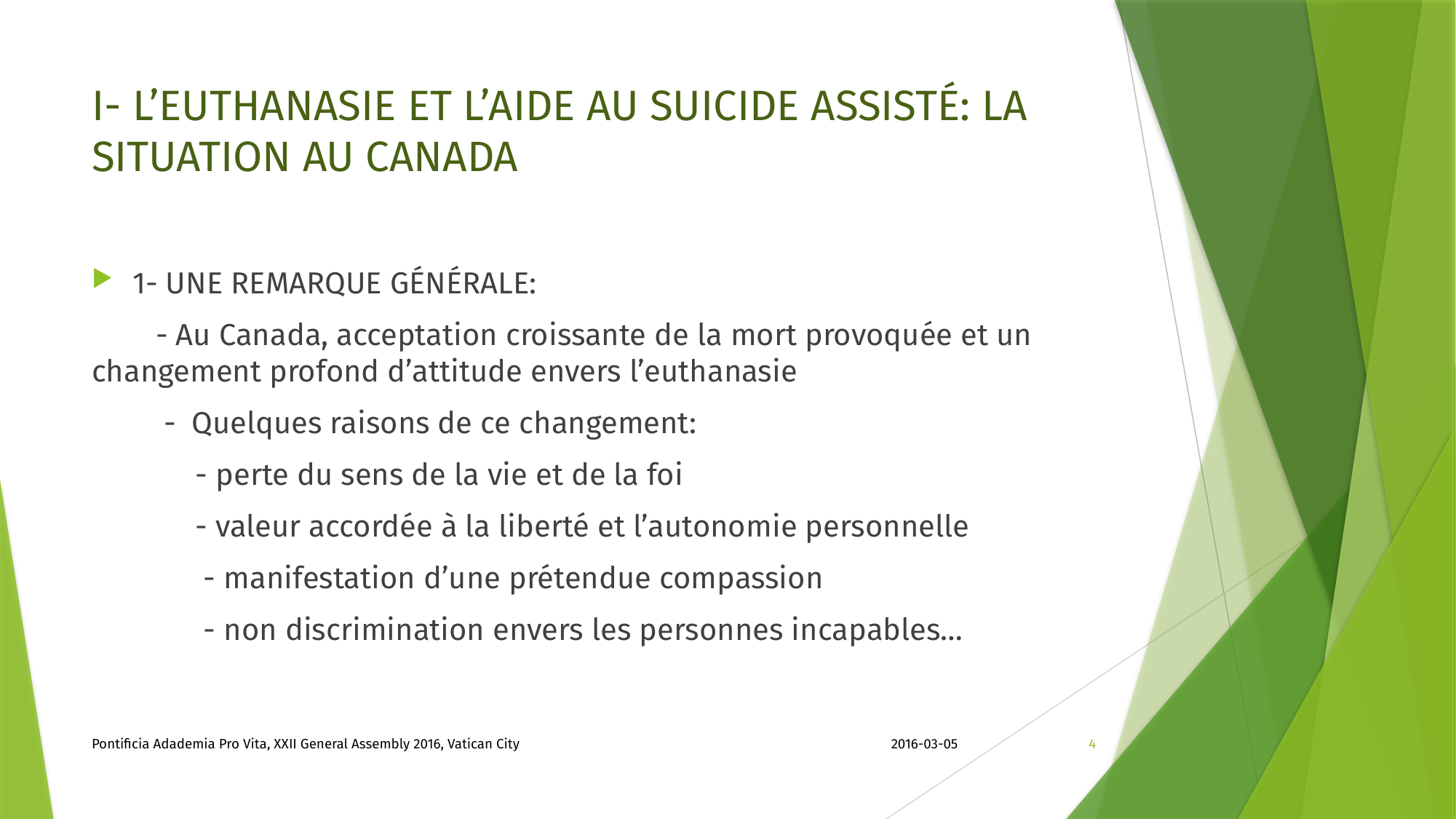

# I- L’EUTHANASIE ET L’AIDE AU SUICIDE ASSISTÉ: LA SITUATION AU CANADA
1- UNE REMARQUE GÉNÉRALE:
        - Au Canada, acceptation croissante de la mort provoquée et un changement profond d’attitude envers l’euthanasie
         -  Quelques raisons de ce changement:
             - perte du sens de la vie et de la foi
             - valeur accordée à la liberté et l’autonomie personnelle
              - manifestation d’une prétendue compassion
              - non discrimination envers les personnes incapables…
Pontificia Adademia Pro Vita, XXII General Assembly 2016, Vatican City
2016-03-05
4